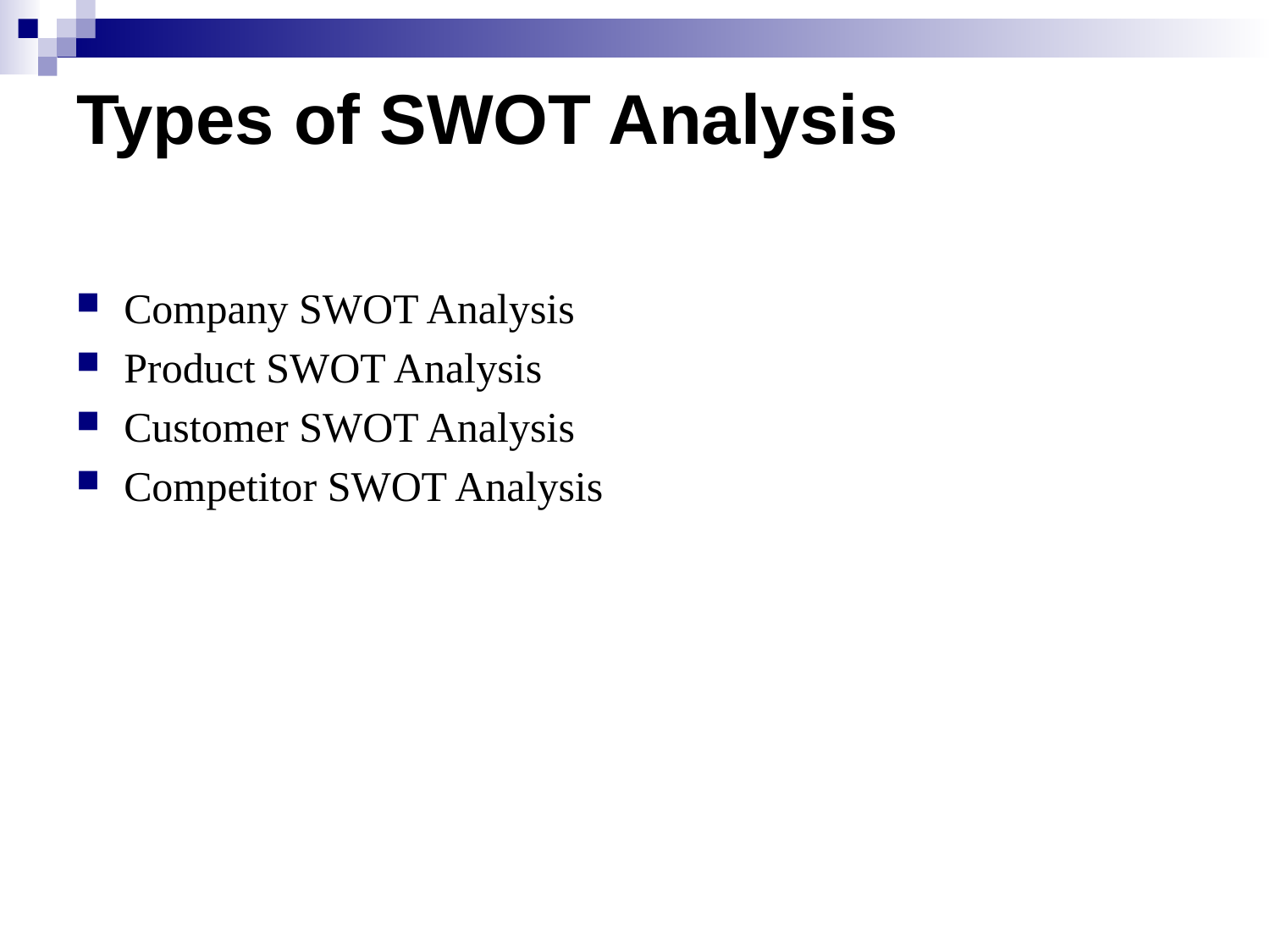

# Types of SWOT Analysis
Company SWOT Analysis
Product SWOT Analysis
Customer SWOT Analysis
Competitor SWOT Analysis